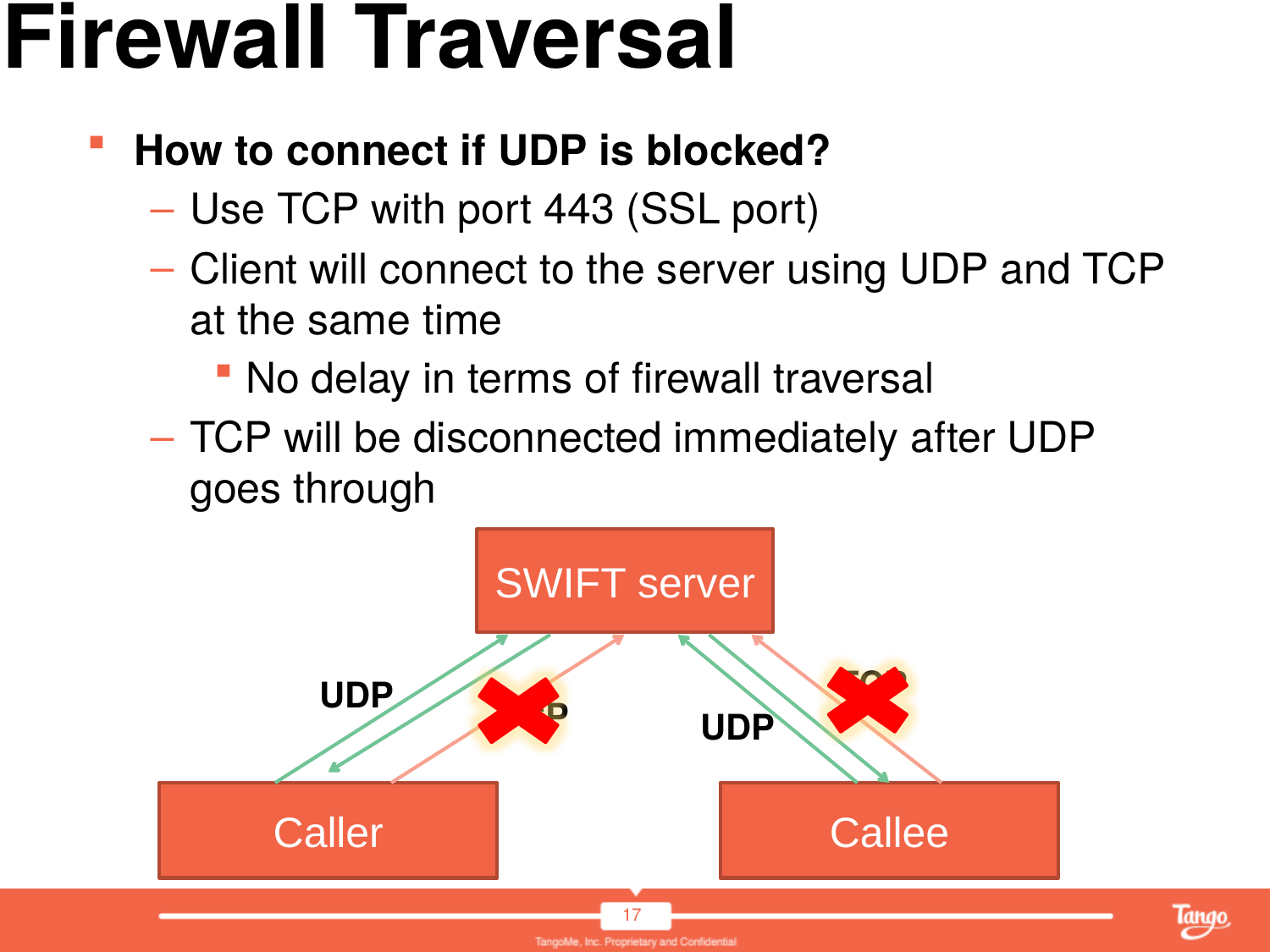

# Firewall Traversal
How to connect if UDP is blocked?
Use TCP with port 443 (SSL port)
Client will connect to the server using UDP and TCP at the same time
No delay in terms of firewall traversal
TCP will be disconnected immediately after UDP goes through
SWIFT server

TCP
UDP

TCP
UDP
Caller
Callee